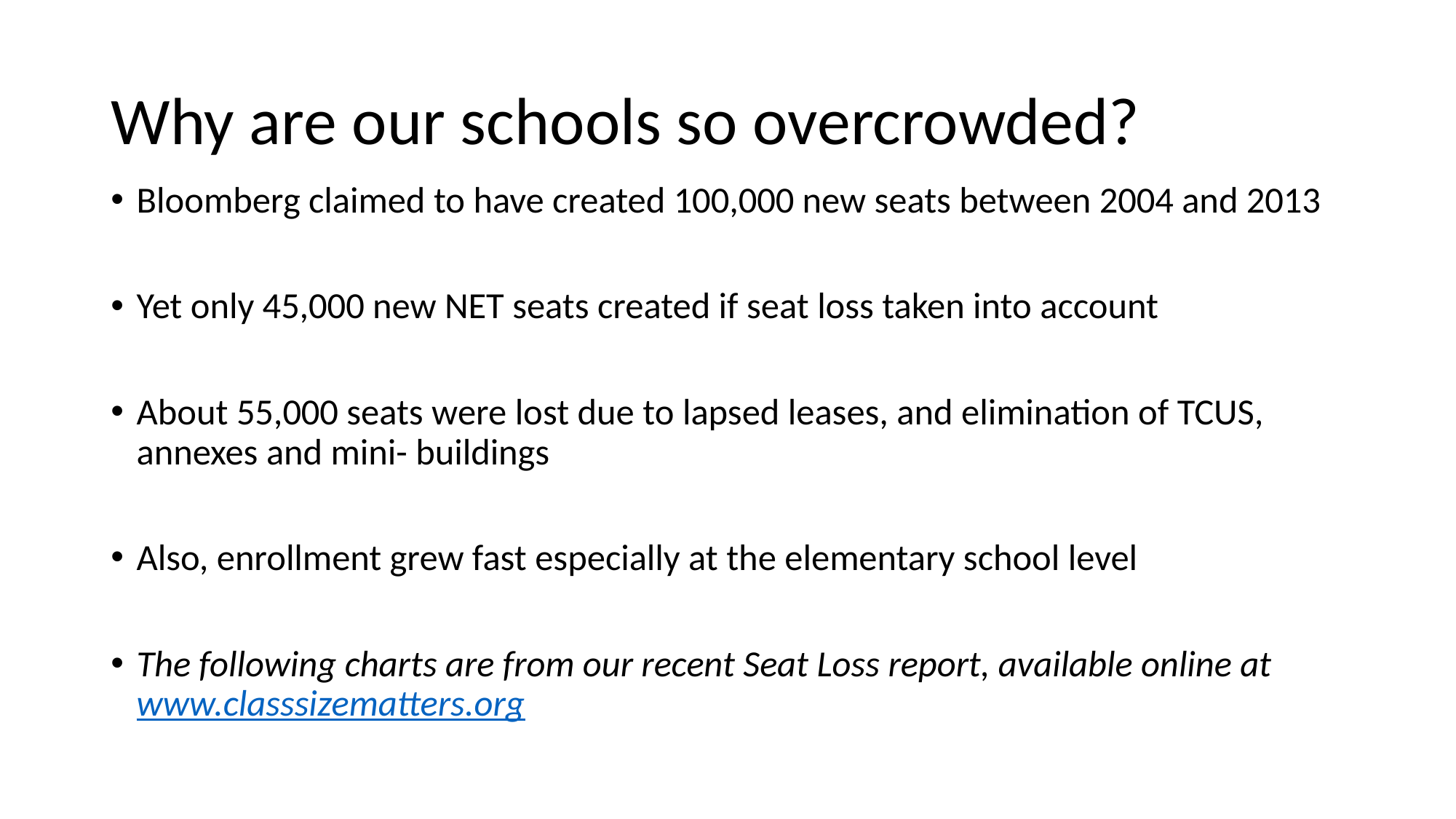

# Why are our schools so overcrowded?
Bloomberg claimed to have created 100,000 new seats between 2004 and 2013

Yet only 45,000 new NET seats created if seat loss taken into account

About 55,000 seats were lost due to lapsed leases, and elimination of TCUS, annexes and mini- buildings

Also, enrollment grew fast especially at the elementary school level

The following charts are from our recent Seat Loss report, available online at www.classsizematters.org